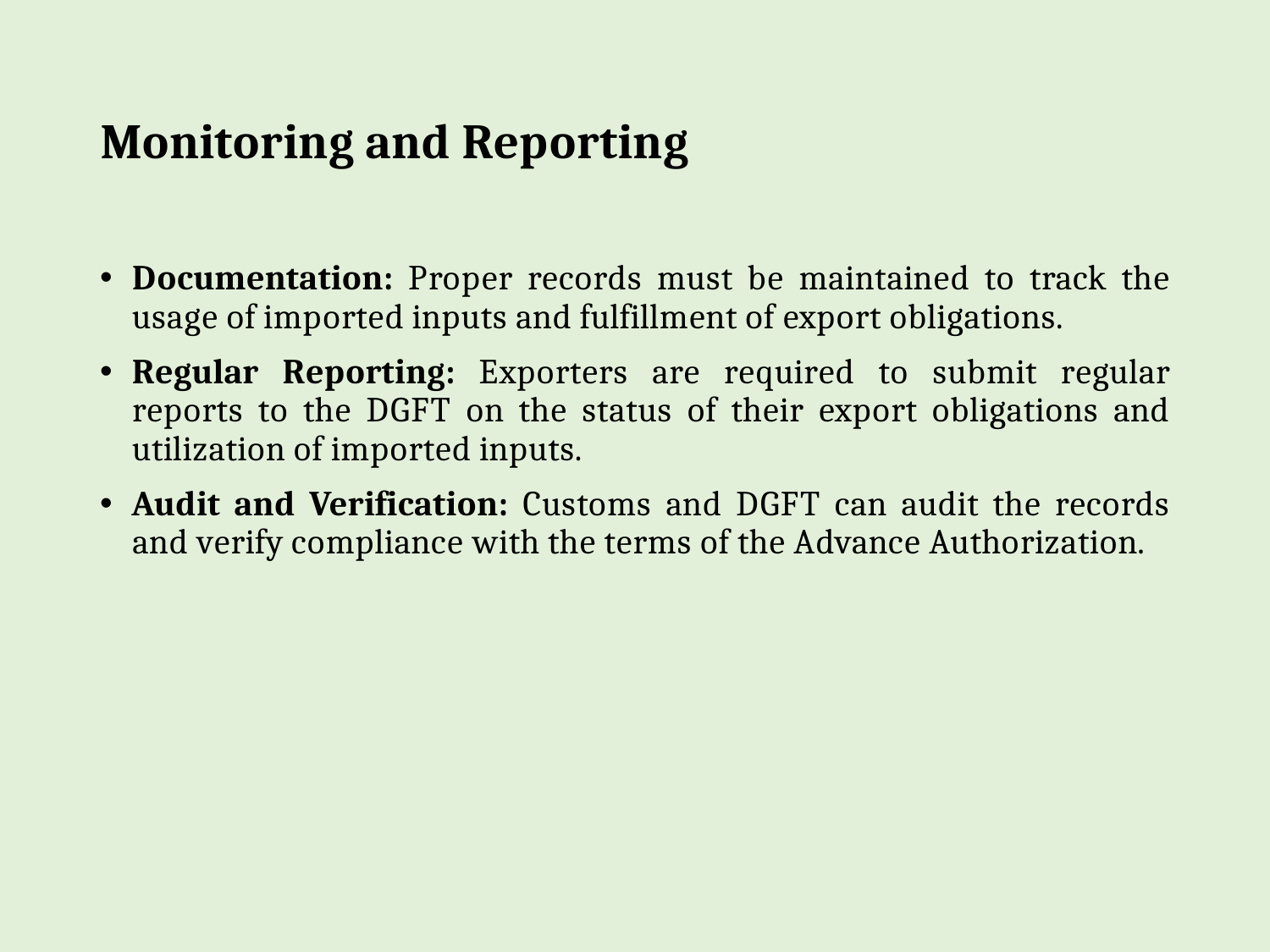

# Monitoring and Reporting
Documentation: Proper records must be maintained to track the usage of imported inputs and fulfillment of export obligations.
Regular Reporting: Exporters are required to submit regular reports to the DGFT on the status of their export obligations and utilization of imported inputs.
Audit and Verification: Customs and DGFT can audit the records and verify compliance with the terms of the Advance Authorization.